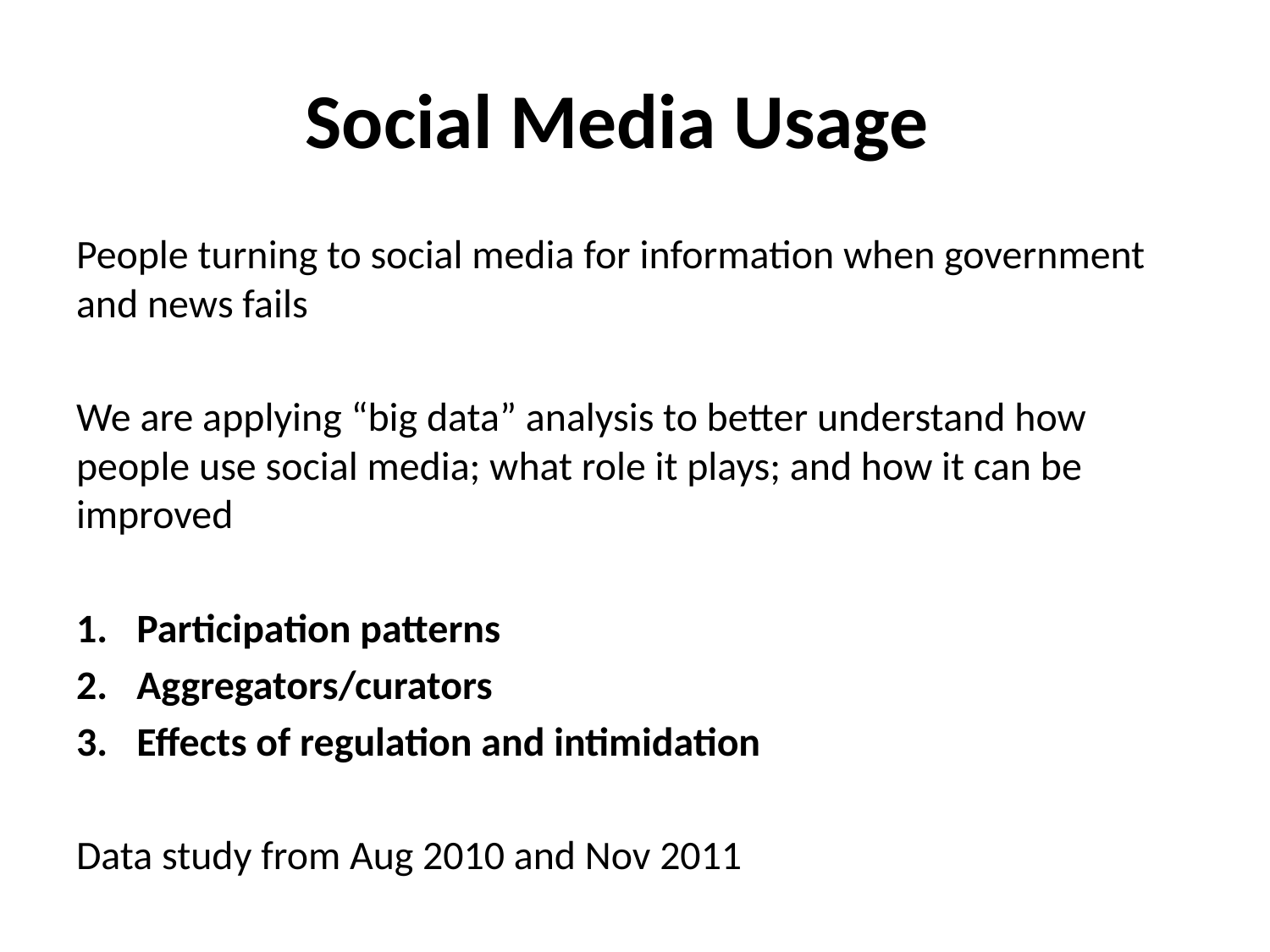

# Social Media Usage
People turning to social media for information when government and news fails

We are applying “big data” analysis to better understand how people use social media; what role it plays; and how it can be improved

Participation patterns
Aggregators/curators
Effects of regulation and intimidation

Data study from Aug 2010 and Nov 2011